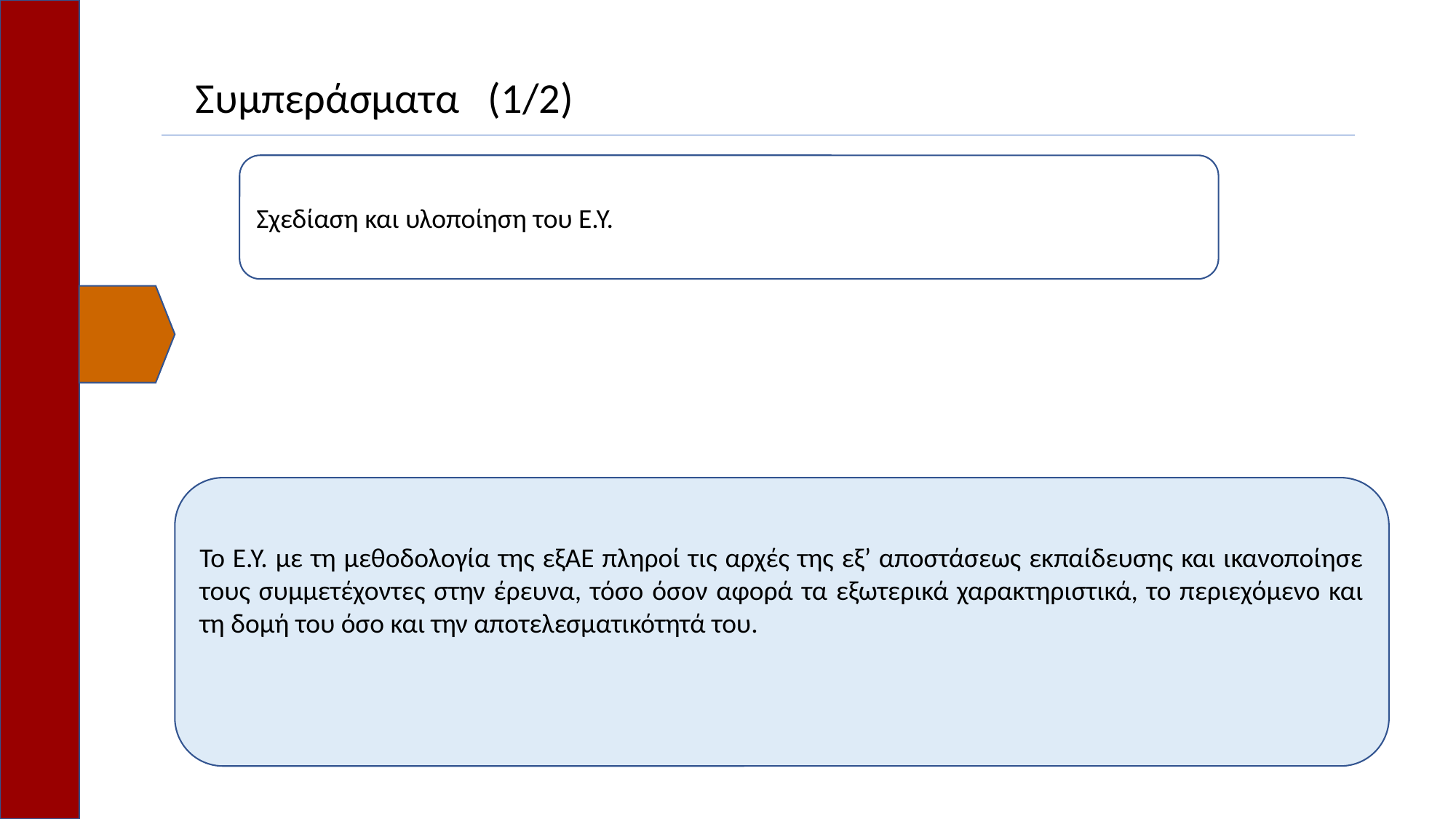

# Συμπεράσματα   (1/2)

Σχεδίαση και υλοποίηση του Ε.Υ.

Το Ε.Υ. με τη μεθοδολογία της εξΑΕ πληροί τις αρχές της εξ’ αποστάσεως εκπαίδευσης και ικανοποίησε τους συμμετέχοντες στην έρευνα, τόσο όσον αφορά τα εξωτερικά χαρακτηριστικά, το περιεχόμενο και τη δομή του όσο και την αποτελεσματικότητά του.